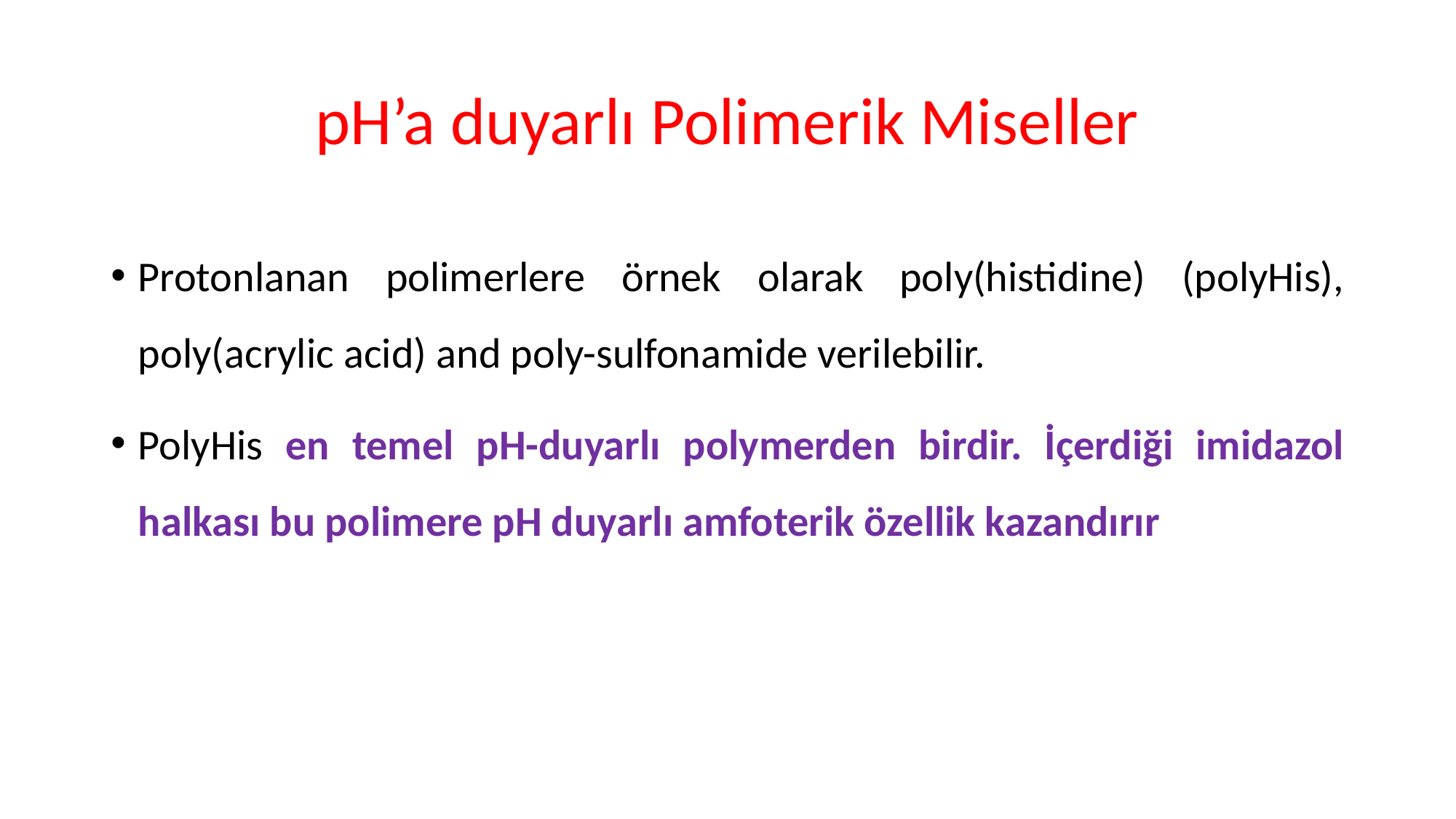

# pH’a duyarlı Polimerik Miseller
Protonlanan polimerlere örnek olarak poly(histidine) (polyHis), poly(acrylic acid) and poly-sulfonamide verilebilir.
PolyHis en temel pH-duyarlı polymerden birdir. İçerdiği imidazol halkası bu polimere pH duyarlı amfoterik özellik kazandırır